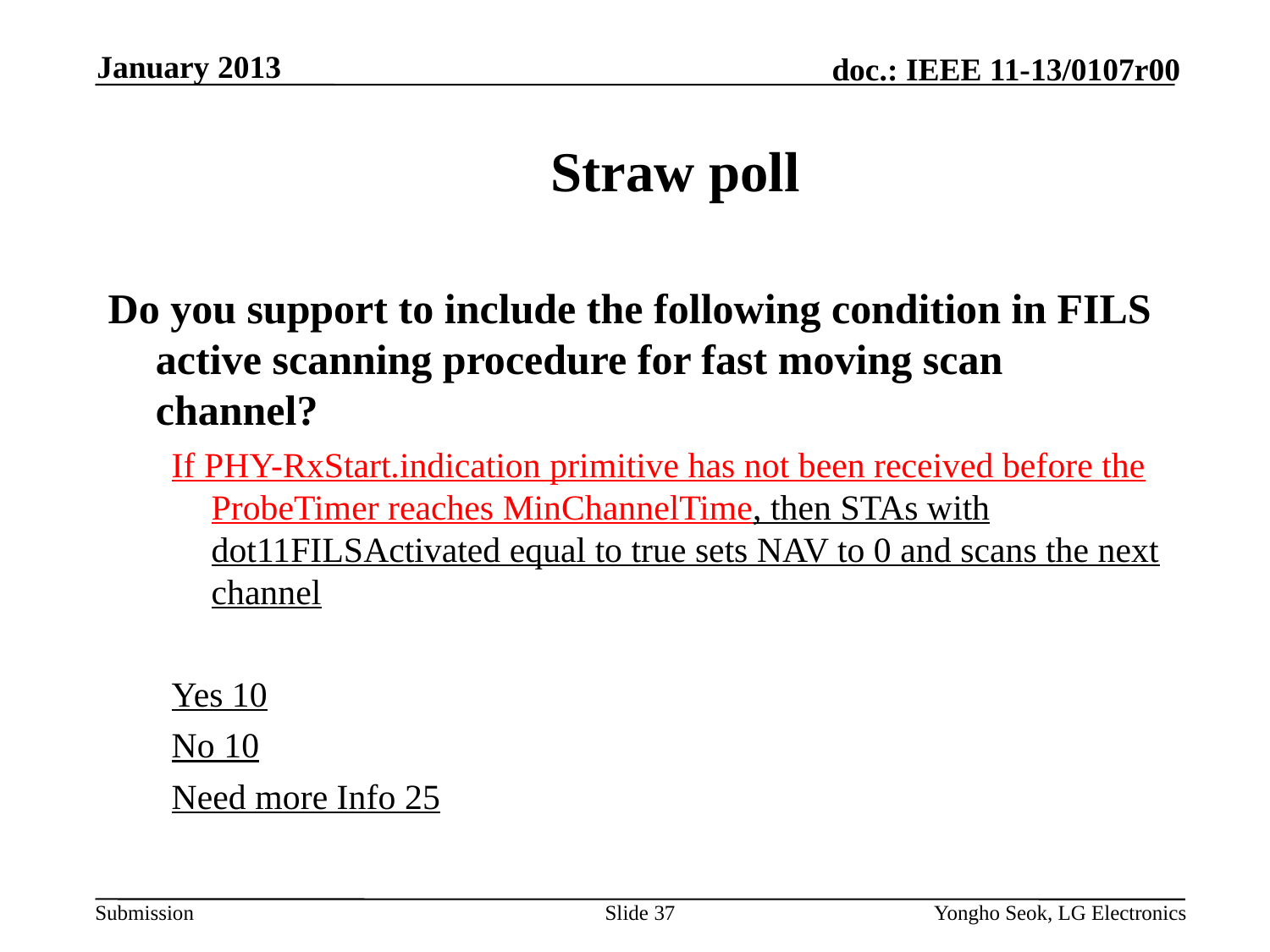

January 2013
# Straw poll
Do you support to include the following condition in FILS active scanning procedure for fast moving scan channel?
If PHY-RxStart.indication primitive has not been received before the ProbeTimer reaches MinChannelTime, then STAs with dot11FILSActivated equal to true sets NAV to 0 and scans the next channel

Yes 10
No 10
Need more Info 25
Slide 37
Yongho Seok, LG Electronics